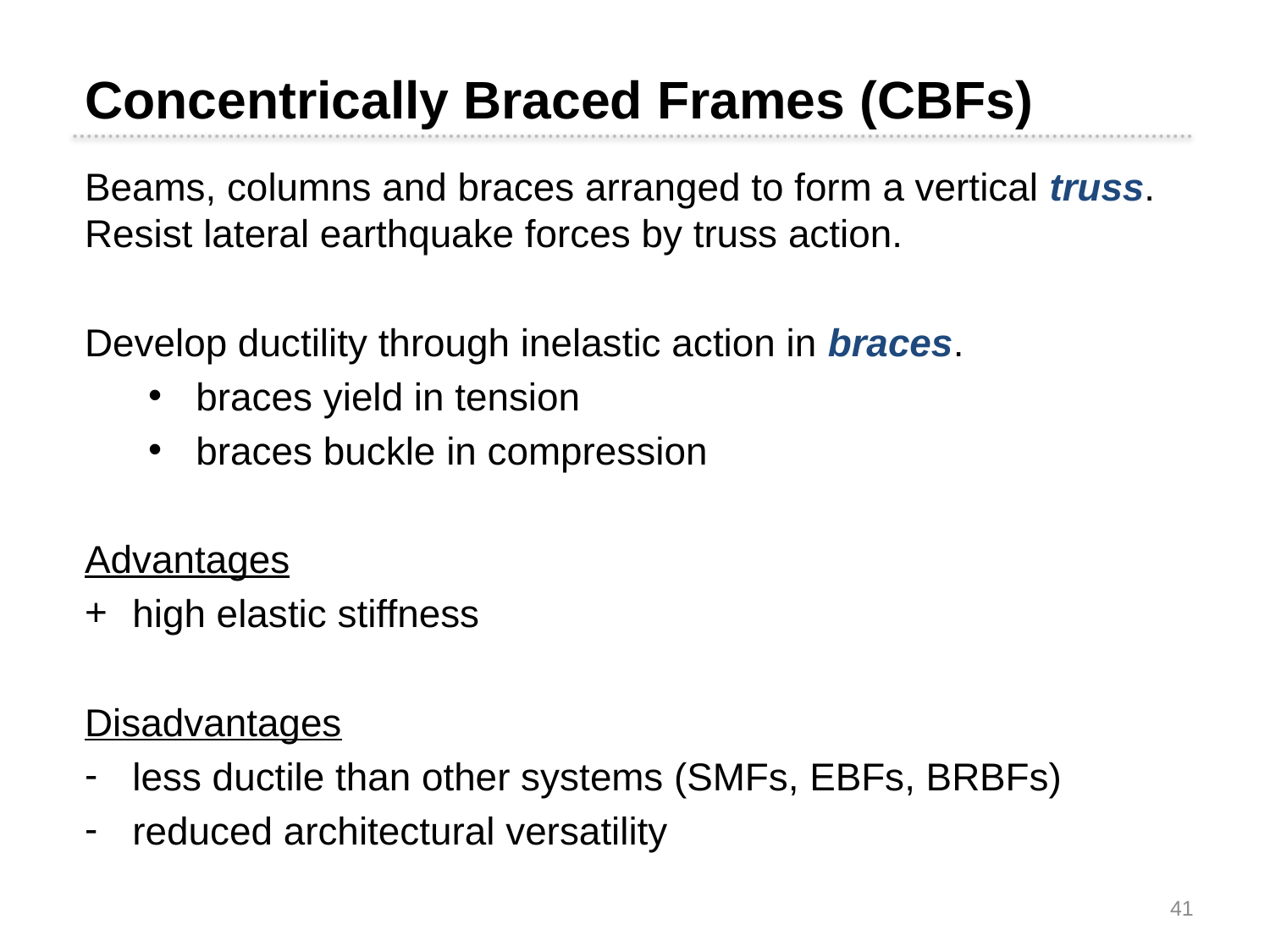

Concentrically Braced Frames (CBFs)
Beams, columns and braces arranged to form a vertical truss.  Resist lateral earthquake forces by truss action.

Develop ductility through inelastic action in braces.
braces yield in tension
braces buckle in compression

Advantages
high elastic stiffness

Disadvantages
less ductile than other systems (SMFs, EBFs, BRBFs)
reduced architectural versatility
41